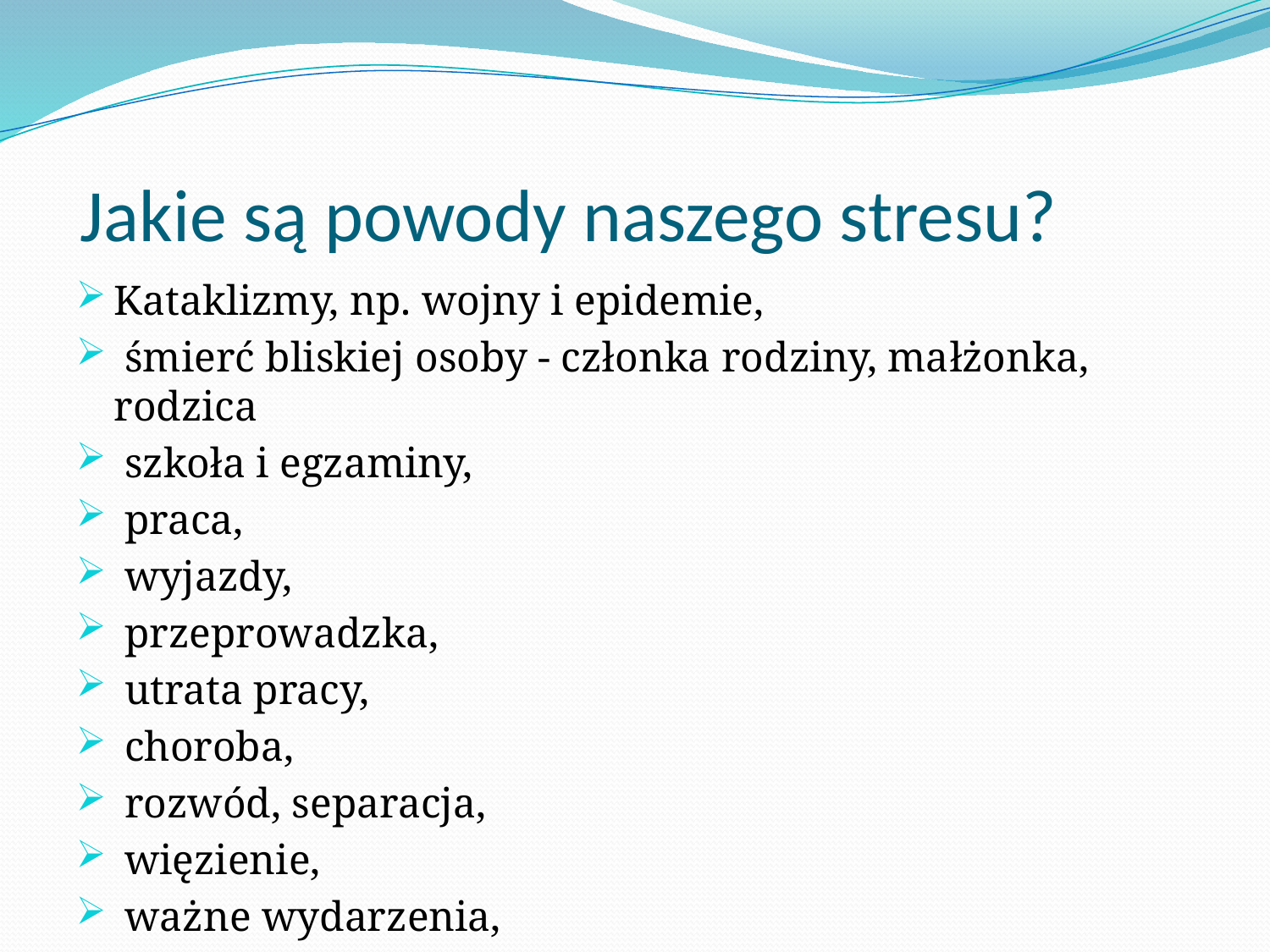

# Jakie są powody naszego stresu?
Kataklizmy, np. wojny i epidemie,
 śmierć bliskiej osoby - członka rodziny, małżonka, rodzica
 szkoła i egzaminy,
 praca,
 wyjazdy,
 przeprowadzka,
 utrata pracy,
 choroba,
 rozwód, separacja,
 więzienie,
 ważne wydarzenia,
problemy w związku,